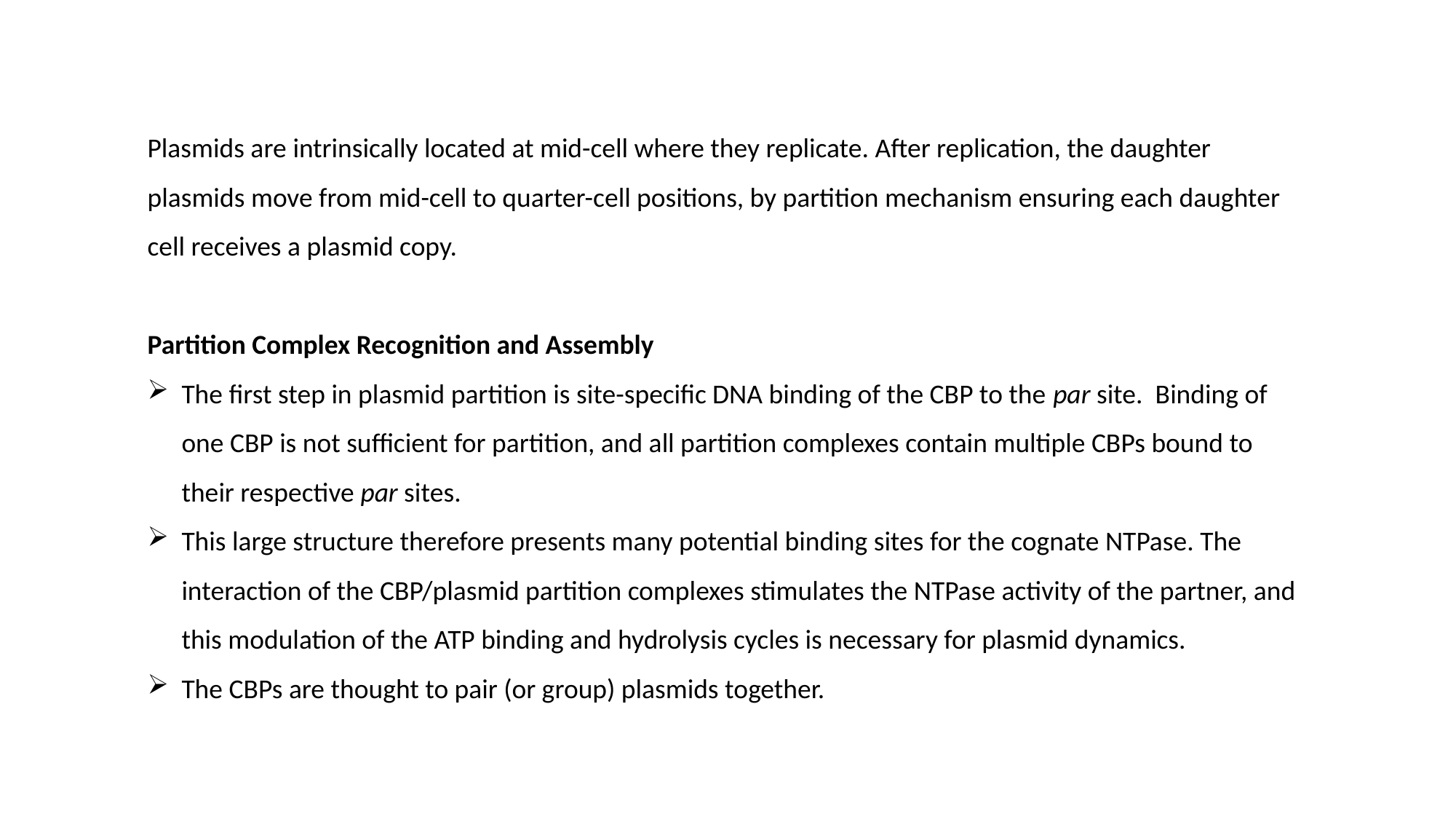

Plasmids are intrinsically located at mid-cell where they replicate. After replication, the daughter
plasmids move from mid-cell to quarter-cell positions, by partition mechanism ensuring each daughter cell receives a plasmid copy.

Partition Complex Recognition and Assembly
The first step in plasmid partition is site-specific DNA binding of the CBP to the par site.  Binding of one CBP is not sufficient for partition, and all partition complexes contain multiple CBPs bound to their respective par sites.
This large structure therefore presents many potential binding sites for the cognate NTPase. The interaction of the CBP/plasmid partition complexes stimulates the NTPase activity of the partner, and this modulation of the ATP binding and hydrolysis cycles is necessary for plasmid dynamics.
The CBPs are thought to pair (or group) plasmids together.